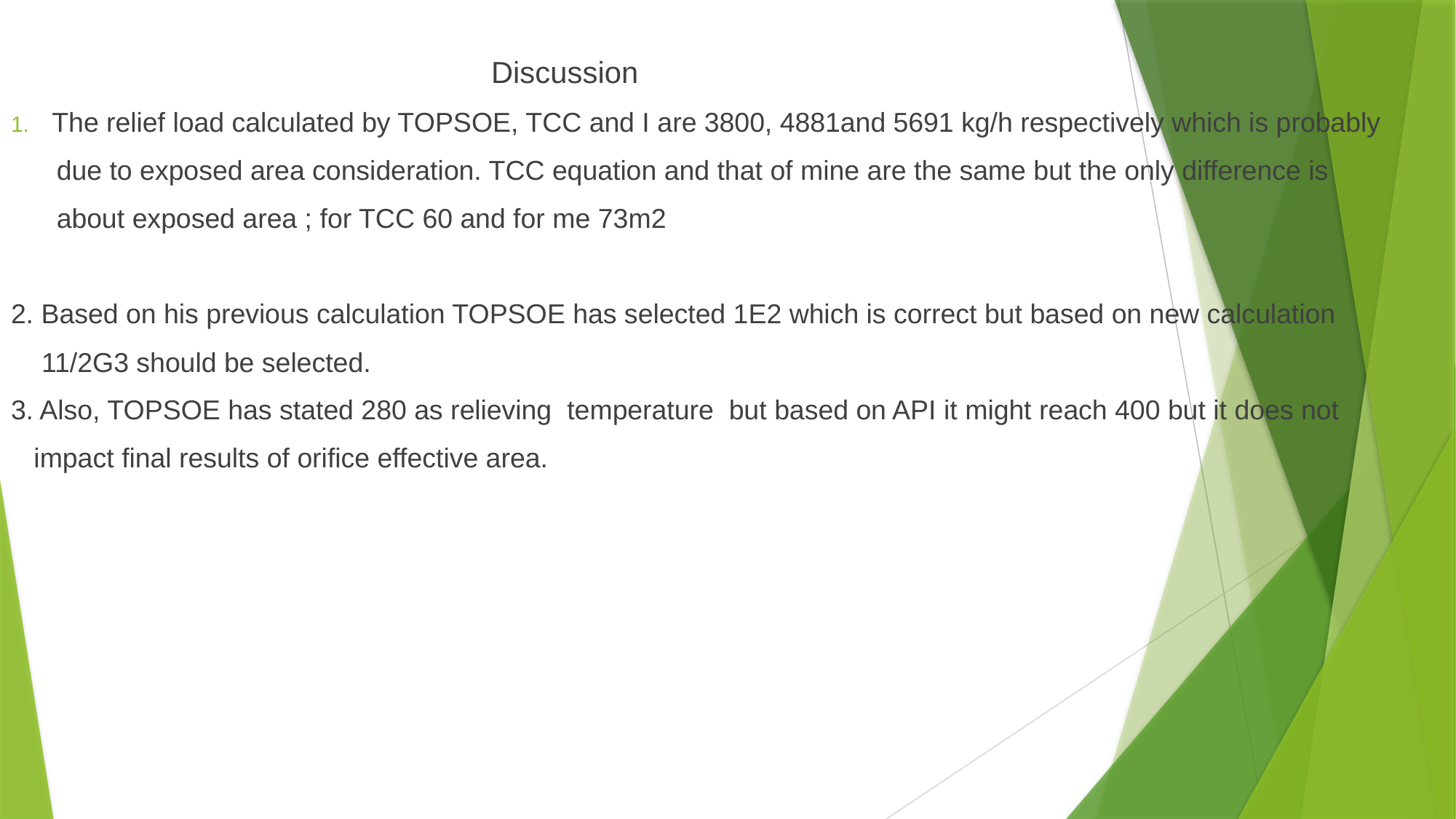

Discussion
The relief load calculated by TOPSOE, TCC and I are 3800, 4881and 5691 kg/h respectively which is probably
      due to exposed area consideration. TCC equation and that of mine are the same but the only difference is
      about exposed area ; for TCC 60 and for me 73m2

2. Based on his previous calculation TOPSOE has selected 1E2 which is correct but based on new calculation
    11/2G3 should be selected.
3. Also, TOPSOE has stated 280 as relieving  temperature  but based on API it might reach 400 but it does not
   impact final results of orifice effective area.